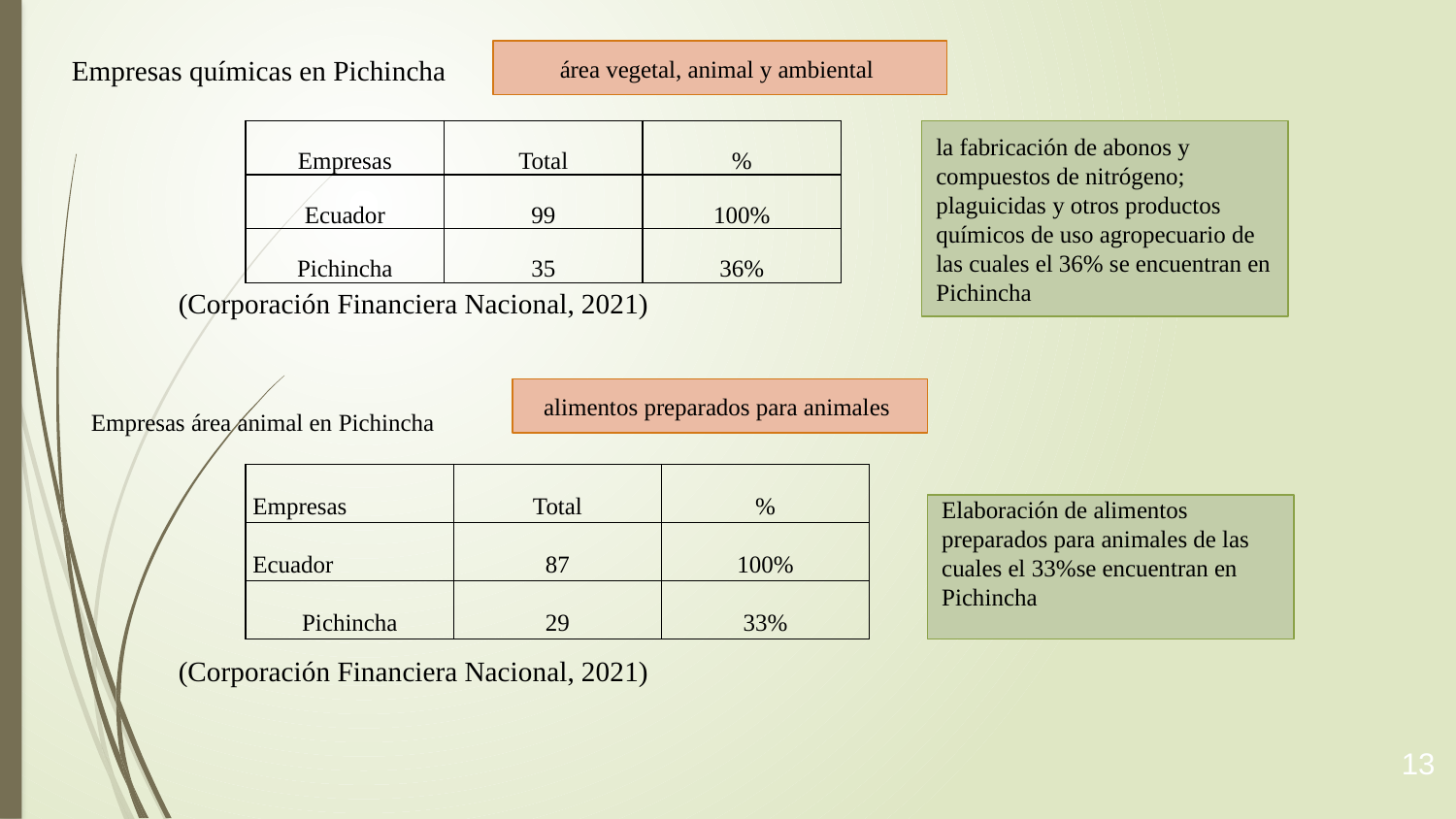

área vegetal, animal y ambiental
Empresas químicas en Pichincha
| Empresas | Total | % |
| --- | --- | --- |
| Ecuador | 99 | 100% |
| Pichincha | 35 | 36% |
la fabricación de abonos y compuestos de nitrógeno; plaguicidas y otros productos químicos de uso agropecuario de las cuales el 36% se encuentran en Pichincha
(Corporación Financiera Nacional, 2021)

alimentos preparados para animales

Empresas área animal en Pichincha
| Empresas | Total | % |
| --- | --- | --- |
| Ecuador | 87 | 100% |
| Pichincha | 29 | 33% |
Elaboración de alimentos preparados para animales de las cuales el 33%se encuentran en Pichincha

(Corporación Financiera Nacional, 2021)
13